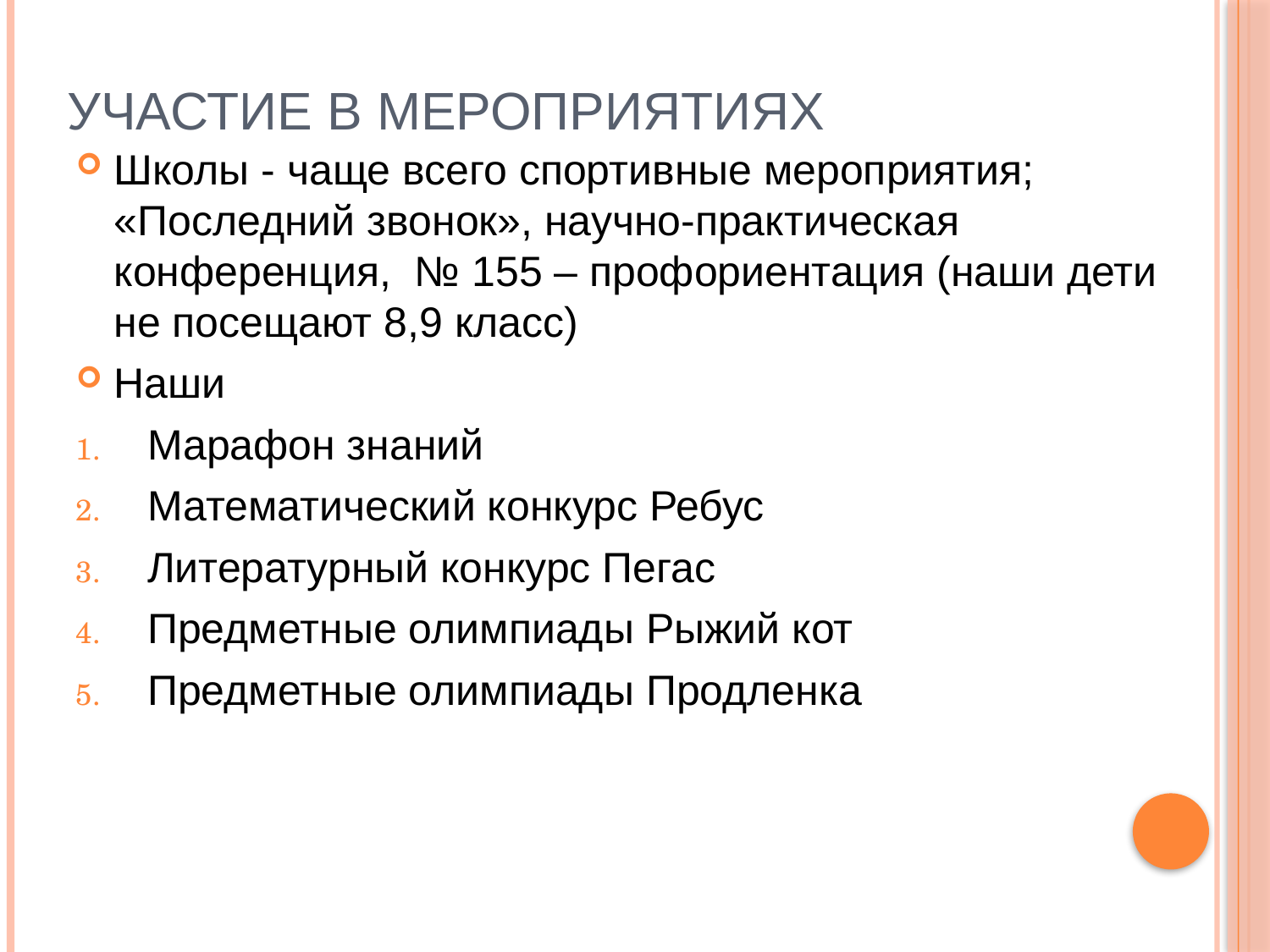

# Участие в мероприятиях
Школы - чаще всего спортивные мероприятия; «Последний звонок», научно-практическая конференция,  № 155 – профориентация (наши дети не посещают 8,9 класс)
Наши
Марафон знаний
Математический конкурс Ребус
Литературный конкурс Пегас
Предметные олимпиады Рыжий кот
Предметные олимпиады Продленка